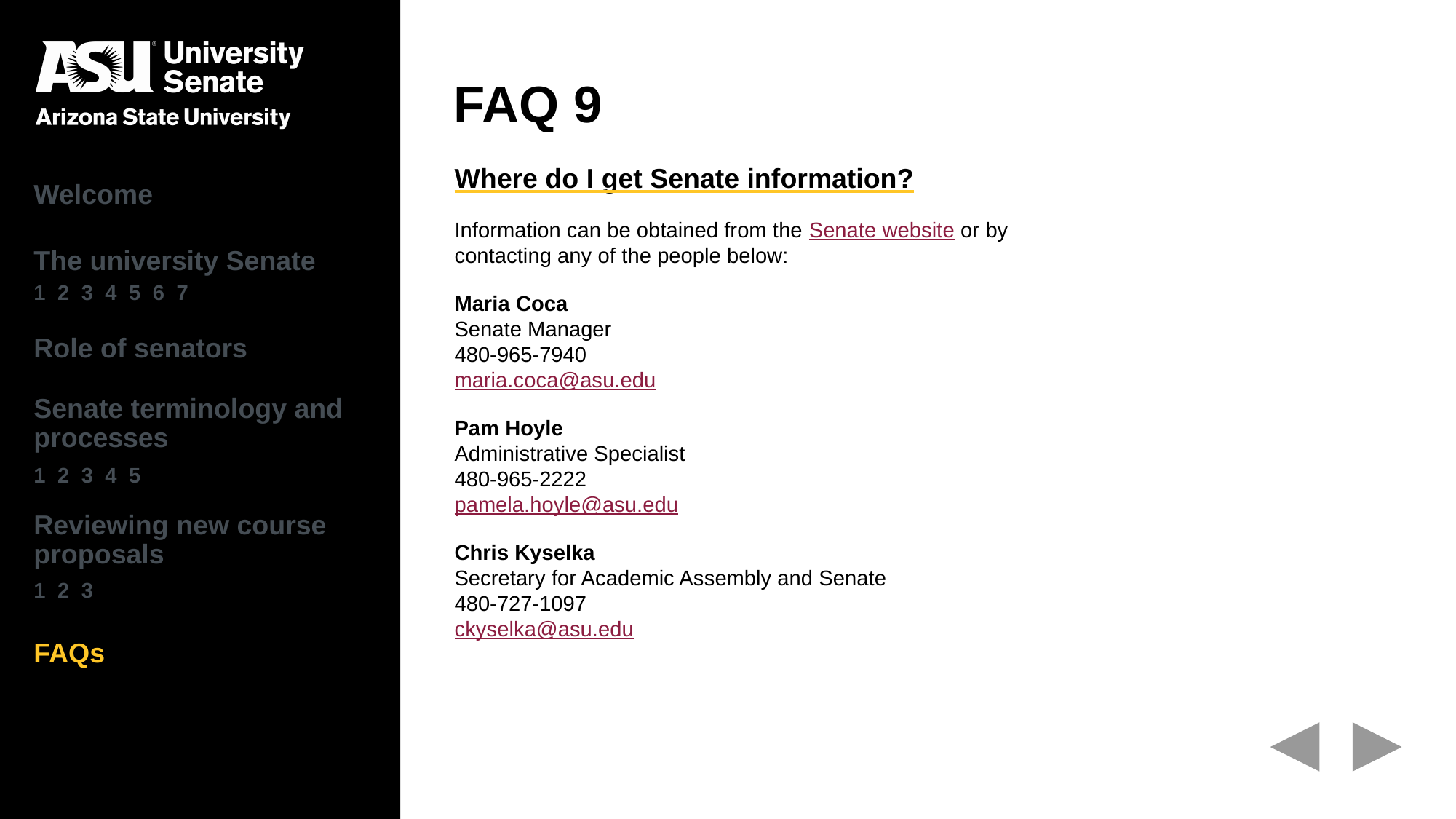

# FAQ 9
| Welcome |
| --- |
| The university Senate 1 2 3 4 5 6 7 |
| Role of senators |
| Senate terminology and processes 1 2 3 4 5 |
| Reviewing new course proposals 1 2 3 |
| FAQs |
Where do I get Senate information?
Information can be obtained from the Senate website or by contacting any of the people below:
Maria Coca
Senate Manager
480-965-7940
maria.coca@asu.edu
Pam Hoyle
Administrative Specialist
480-965-2222
pamela.hoyle@asu.edu
Chris Kyselka
Secretary for Academic Assembly and Senate
480-727-1097
ckyselka@asu.edu